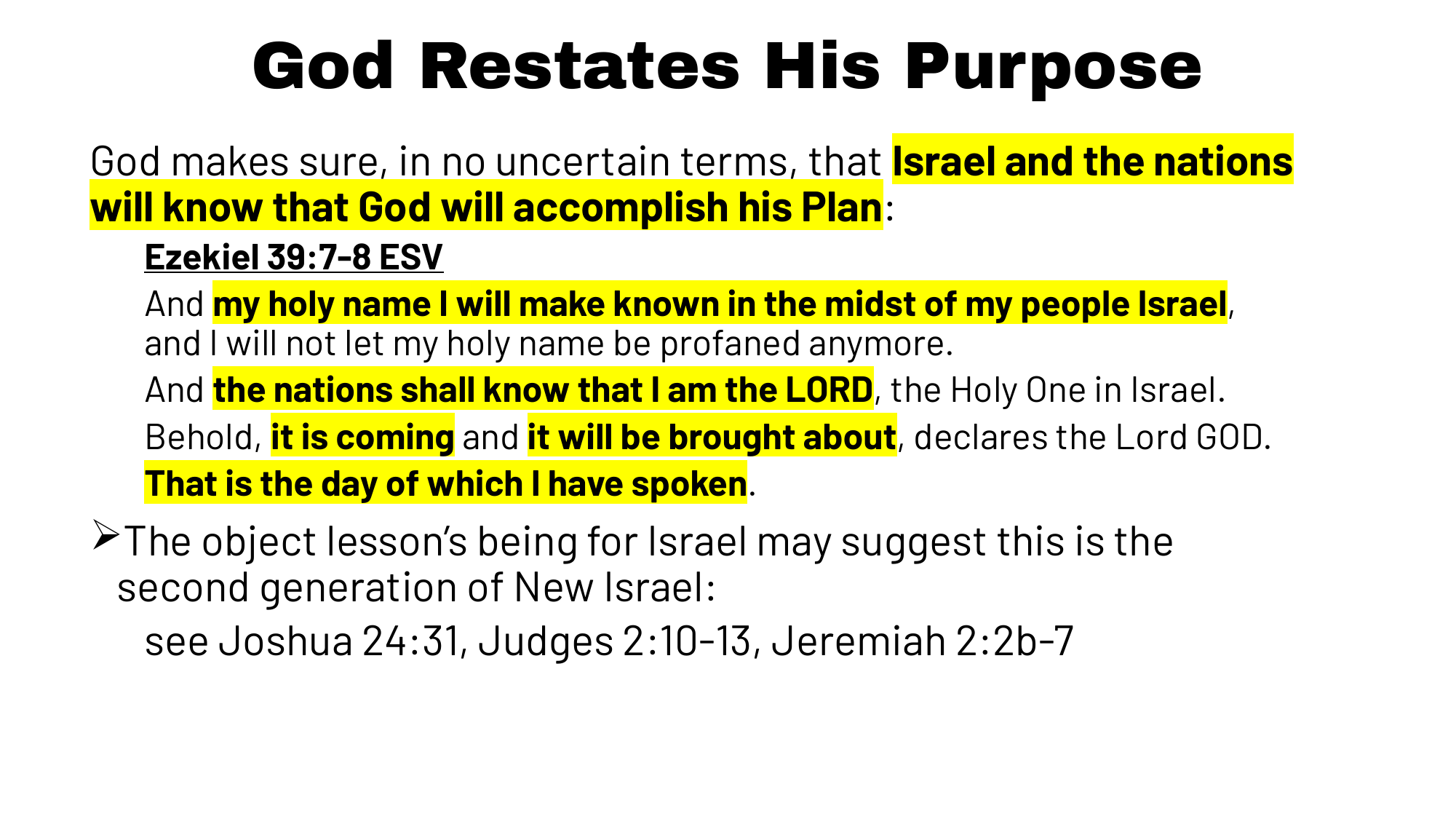

# God Restates His Purpose
God makes sure, in no uncertain terms, that Israel and the nations will know that God will accomplish his Plan:
Ezekiel 39:7-8 ESV
And my holy name I will make known in the midst of my people Israel,
and I will not let my holy name be profaned anymore.
And the nations shall know that I am the LORD, the Holy One in Israel.
Behold, it is coming and it will be brought about, declares the Lord GOD.
That is the day of which I have spoken.
The object lesson’s being for Israel may suggest this is the second generation of New Israel:
see Joshua 24:31, Judges 2:10-13, Jeremiah 2:2b-7